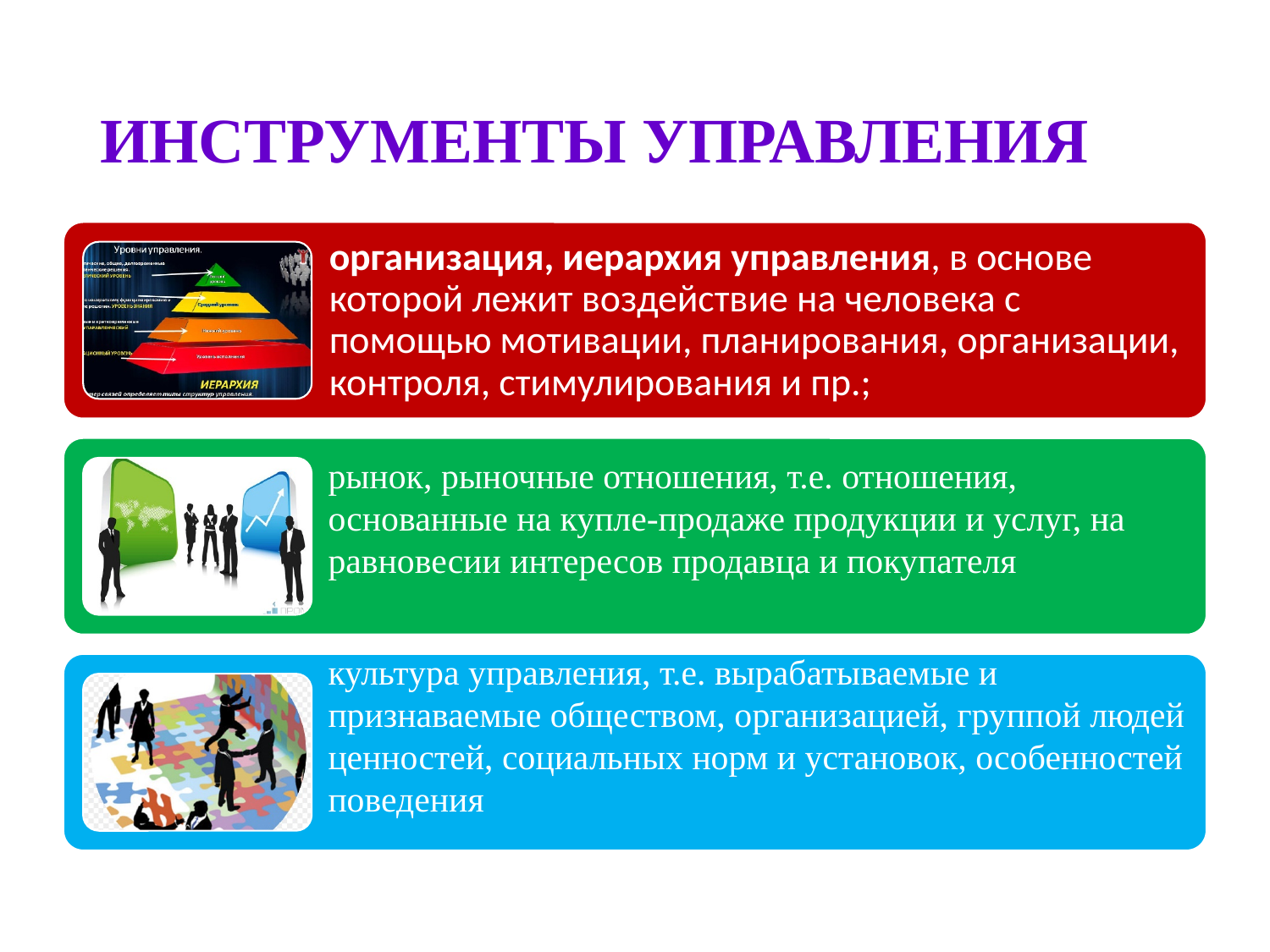

# ИНСТРУМЕНТЫ УПРАВЛЕНИЯ
организация, иерархия управления, в основе которой лежит воздействие на человека с помощью мотивации, планирования, организации, контроля, стимулирования и пр.;
рынок, рыночные отношения, т.е. отношения, основанные на купле-продаже продукции и услуг, на равновесии интересов продавца и покупателя

культура управления, т.е. вырабатываемые и признаваемые обществом, организацией, группой людей ценностей, социальных норм и установок, особенностей поведения